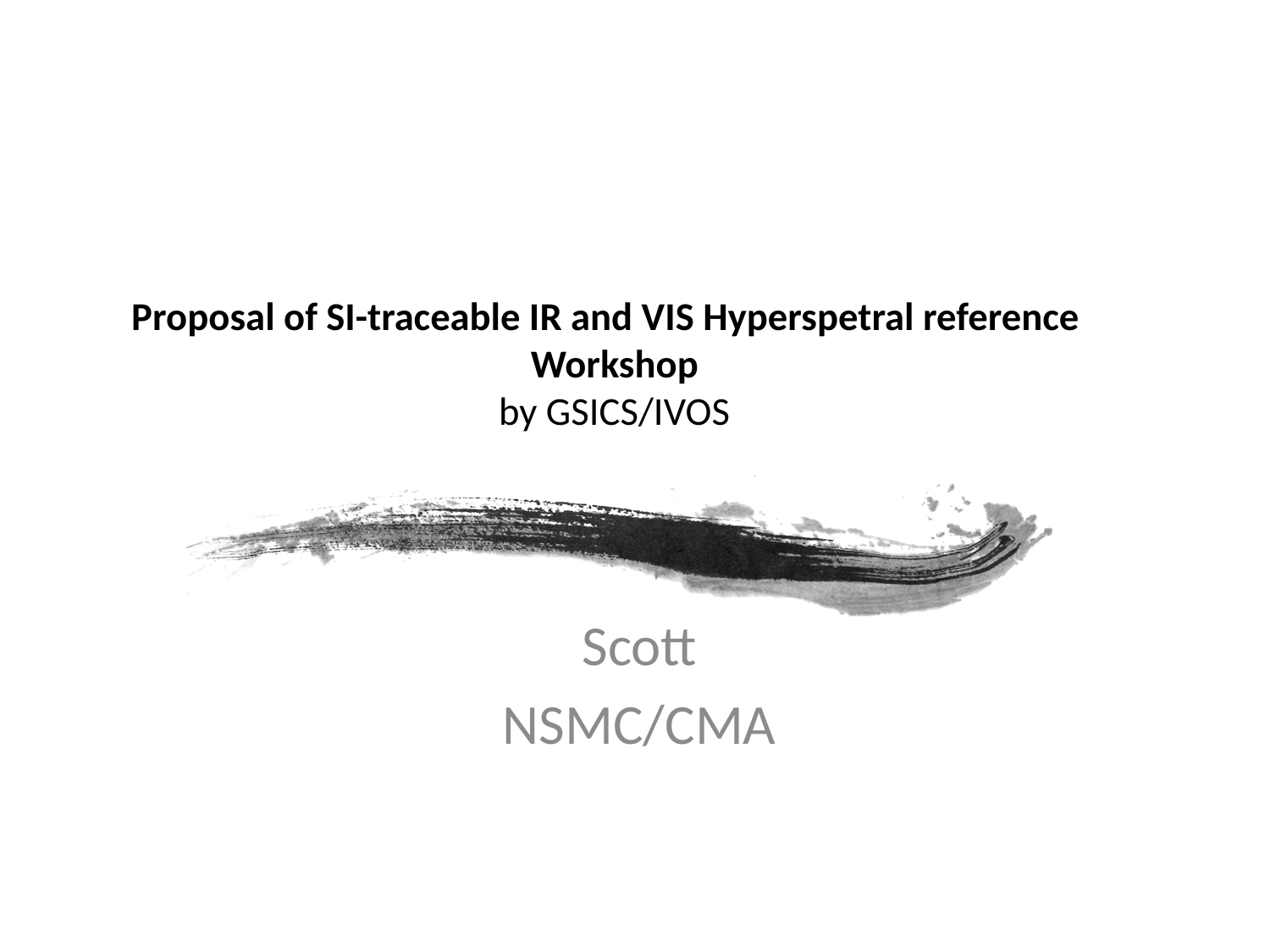

# Proposal of SI-traceable IR and VIS Hyperspetral reference   Workshop by GSICS/IVOS
Scott
NSMC/CMA